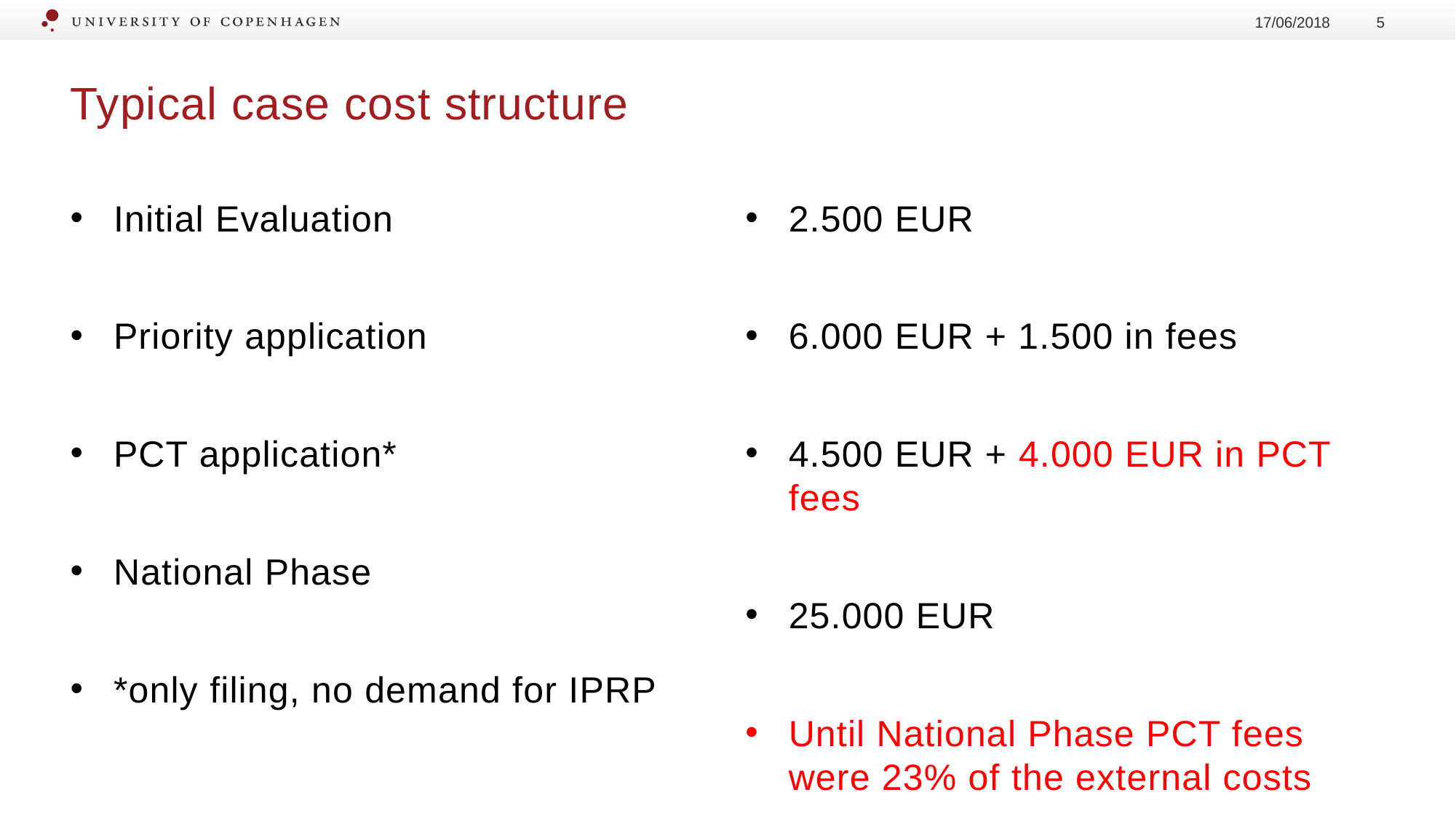

17/06/2018
5
# Typical case cost structure
Initial Evaluation

Priority application

PCT application*

National Phase

*only filing, no demand for IPRP
2.500 EUR

6.000 EUR + 1.500 in fees

4.500 EUR + 4.000 EUR in PCT fees

25.000 EUR

Until National Phase PCT fees were 23% of the external costs